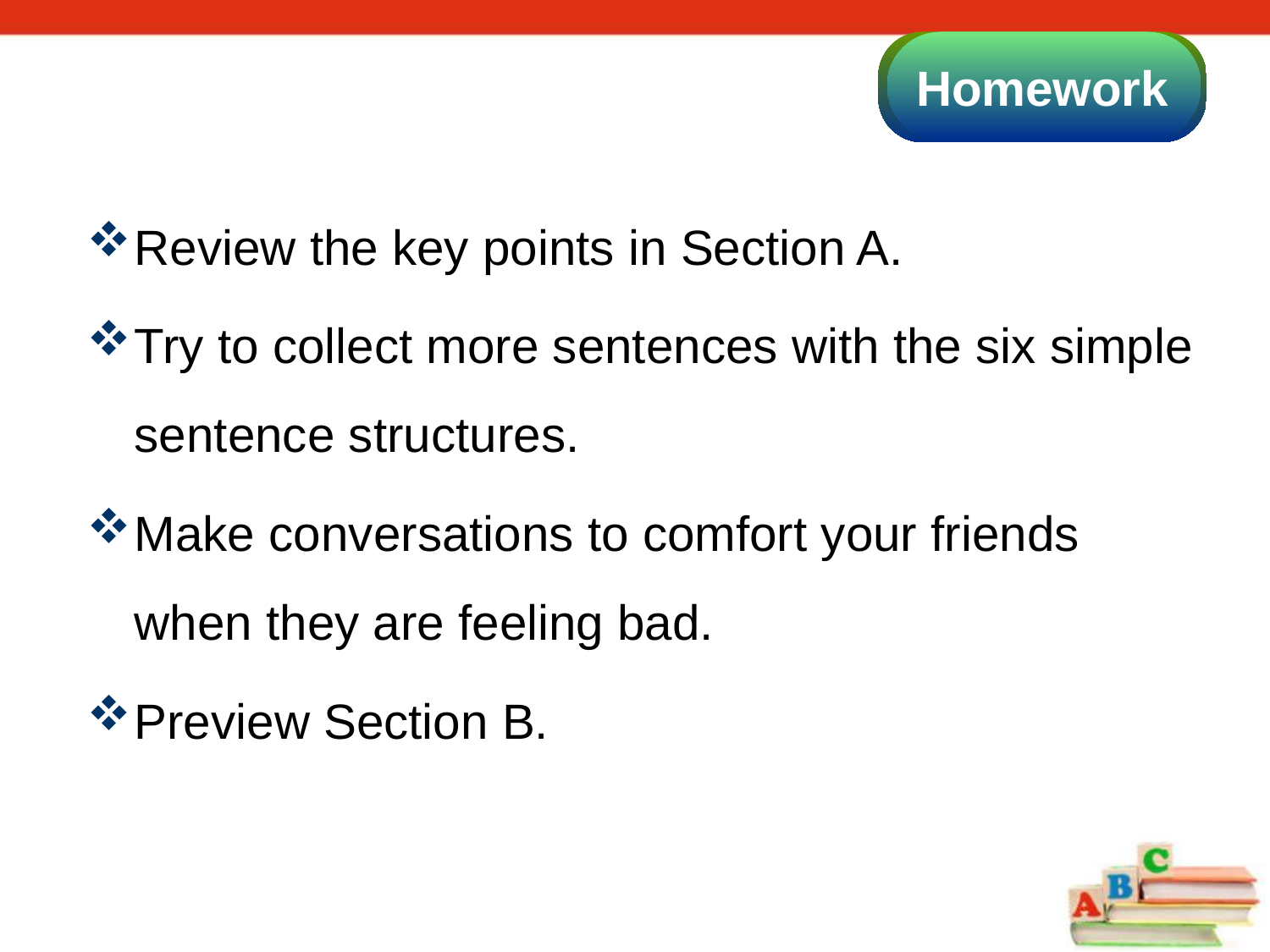

# Homework
Review the key points in Section A.
Try to collect more sentences with the six simple sentence structures.
Make conversations to comfort your friends when they are feeling bad.
Preview Section B.